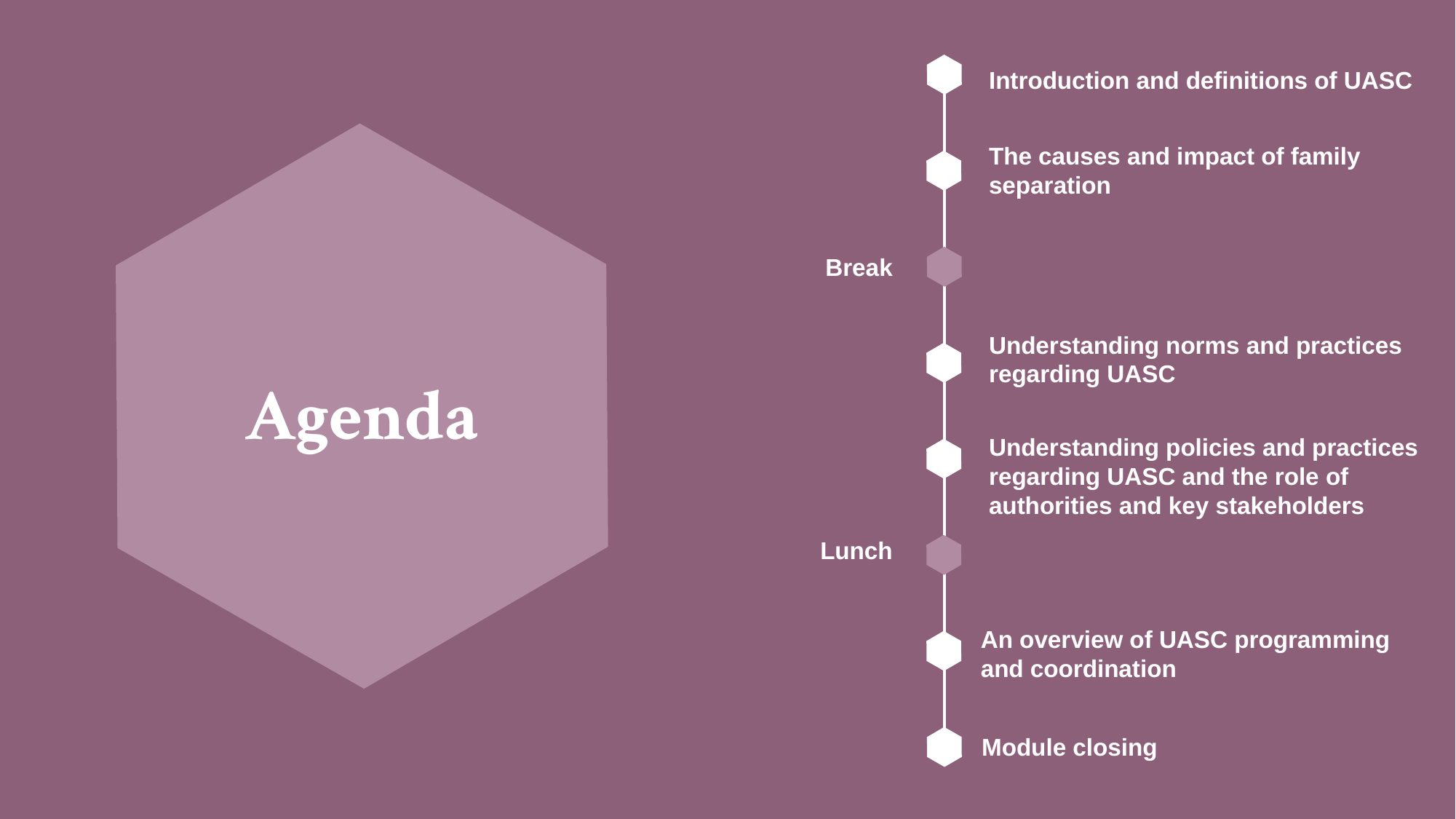

Introduction and definitions of UASC
The causes and impact of family separation

Break

Understanding norms and practices regarding UASC

# Agenda
Understanding policies and practices regarding UASC and the role of authorities and key stakeholders

Lunch

An overview of UASC programming and coordination

Module closing